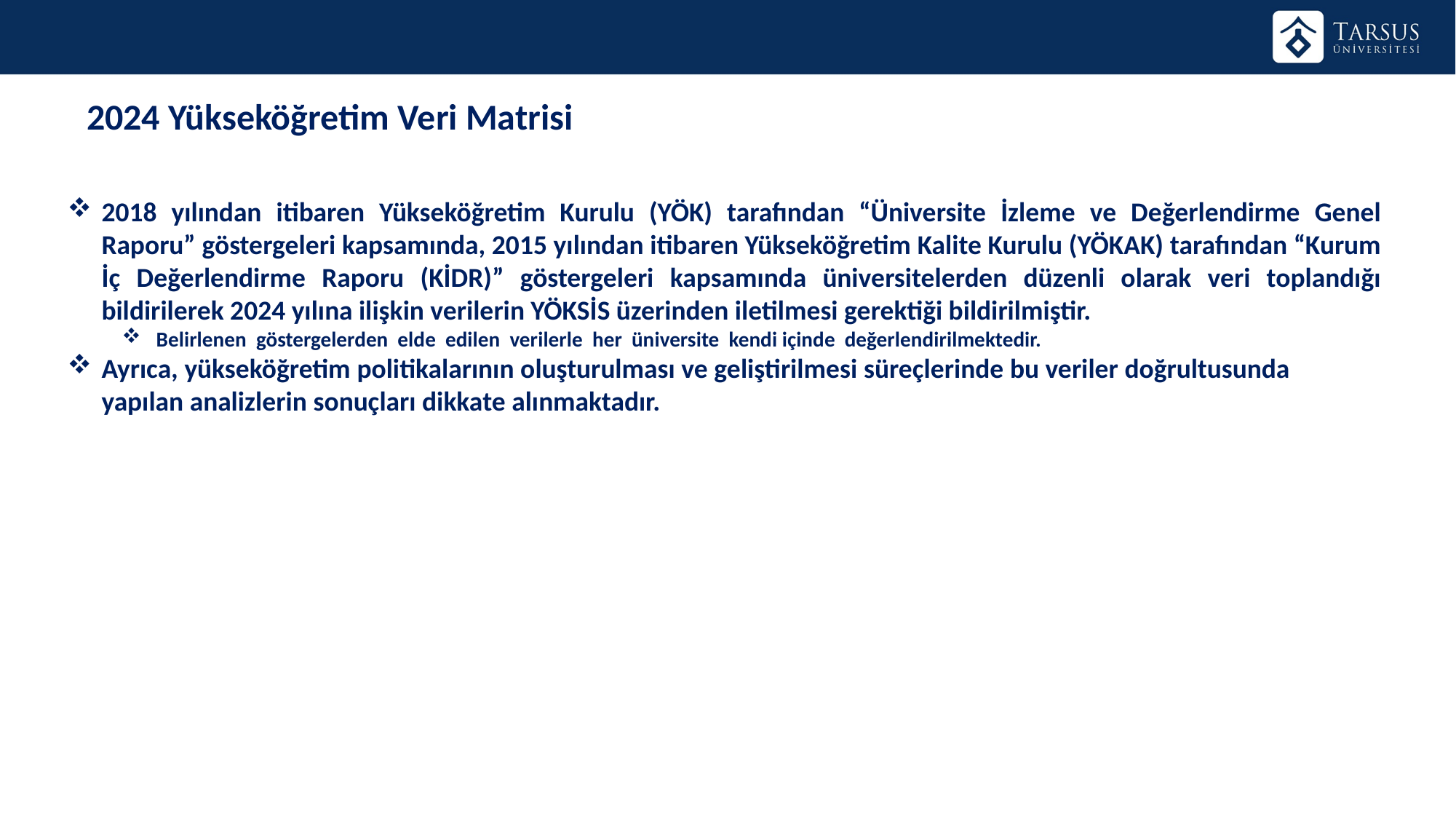

2024 Yükseköğretim Veri Matrisi
2018 yılından itibaren Yükseköğretim Kurulu (YÖK) tarafından “Üniversite İzleme ve Değerlendirme Genel Raporu” göstergeleri kapsamında, 2015 yılından itibaren Yükseköğretim Kalite Kurulu (YÖKAK) tarafından “Kurum İç Değerlendirme Raporu (KİDR)” göstergeleri kapsamında üniversitelerden düzenli olarak veri toplandığı bildirilerek 2024 yılına ilişkin verilerin YÖKSİS üzerinden iletilmesi gerektiği bildirilmiştir.
Belirlenen  göstergelerden  elde  edilen  verilerle  her  üniversite  kendi içinde  değerlendirilmektedir.
Ayrıca, yükseköğretim politikalarının oluşturulması ve geliştirilmesi süreçlerinde bu veriler doğrultusunda yapılan analizlerin sonuçları dikkate alınmaktadır.